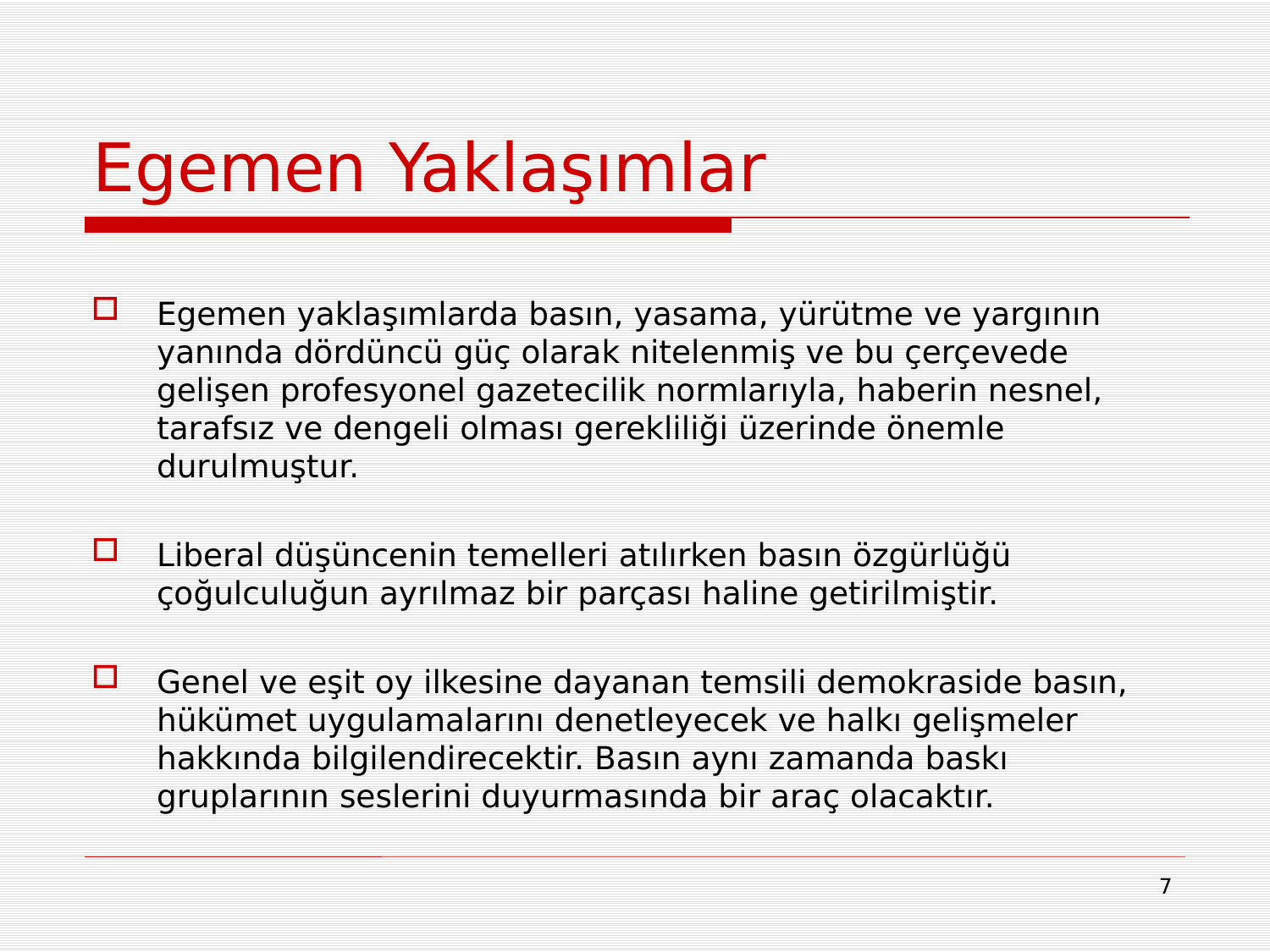

# Egemen Yaklaşımlar

Egemen yaklaşımlarda basın, yasama, yürütme ve yargının yanında dördüncü güç olarak nitelenmiş ve bu çerçevede gelişen profesyonel gazetecilik normlarıyla, haberin nesnel, tarafsız ve dengeli olması gerekliliği üzerinde önemle durulmuştur.

Liberal düşüncenin temelleri atılırken basın özgürlüğü çoğulculuğun ayrılmaz bir parçası haline getirilmiştir.

Genel ve eşit oy ilkesine dayanan temsili demokraside basın, hükümet uygulamalarını denetleyecek ve halkı gelişmeler hakkında bilgilendirecektir. Basın aynı zamanda baskı gruplarının seslerini duyurmasında bir araç olacaktır.

7